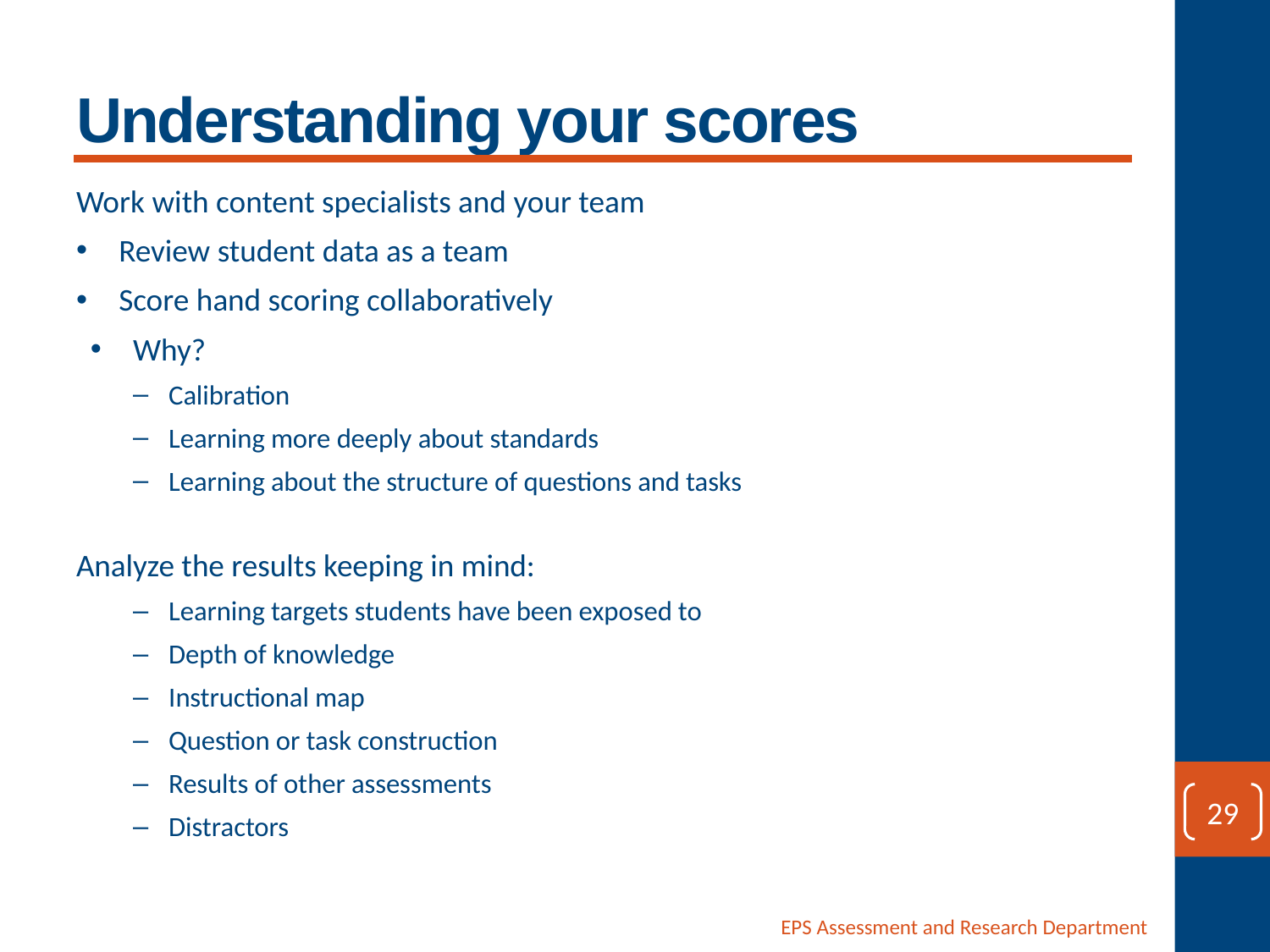

# Understanding your scores
Work with content specialists and your team
Review student data as a team
Score hand scoring collaboratively
Why?
Calibration
Learning more deeply about standards
Learning about the structure of questions and tasks

Analyze the results keeping in mind:
Learning targets students have been exposed to
Depth of knowledge
Instructional map
Question or task construction
Results of other assessments
Distractors

29
EPS Assessment and Research Department